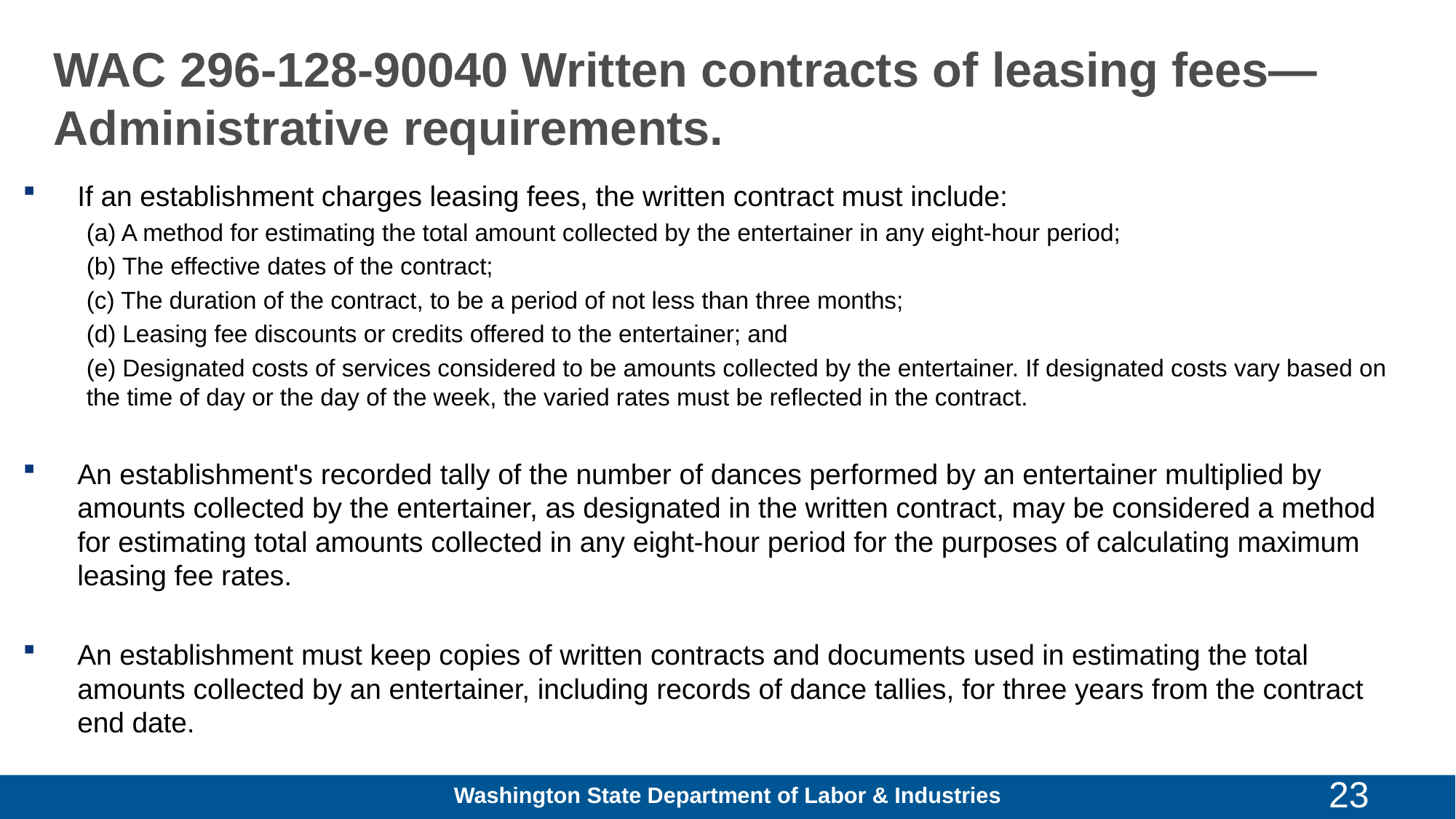

# WAC 296-128-90040 Written contracts of leasing fees—Administrative requirements.

If an establishment charges leasing fees, the written contract must include:
(a) A method for estimating the total amount collected by the entertainer in any eight-hour period;
(b) The effective dates of the contract;
(c) The duration of the contract, to be a period of not less than three months;
(d) Leasing fee discounts or credits offered to the entertainer; and
(e) Designated costs of services considered to be amounts collected by the entertainer. If designated costs vary based on the time of day or the day of the week, the varied rates must be reflected in the contract.

An establishment's recorded tally of the number of dances performed by an entertainer multiplied by amounts collected by the entertainer, as designated in the written contract, may be considered a method for estimating total amounts collected in any eight-hour period for the purposes of calculating maximum leasing fee rates.

An establishment must keep copies of written contracts and documents used in estimating the total amounts collected by an entertainer, including records of dance tallies, for three years from the contract end date.